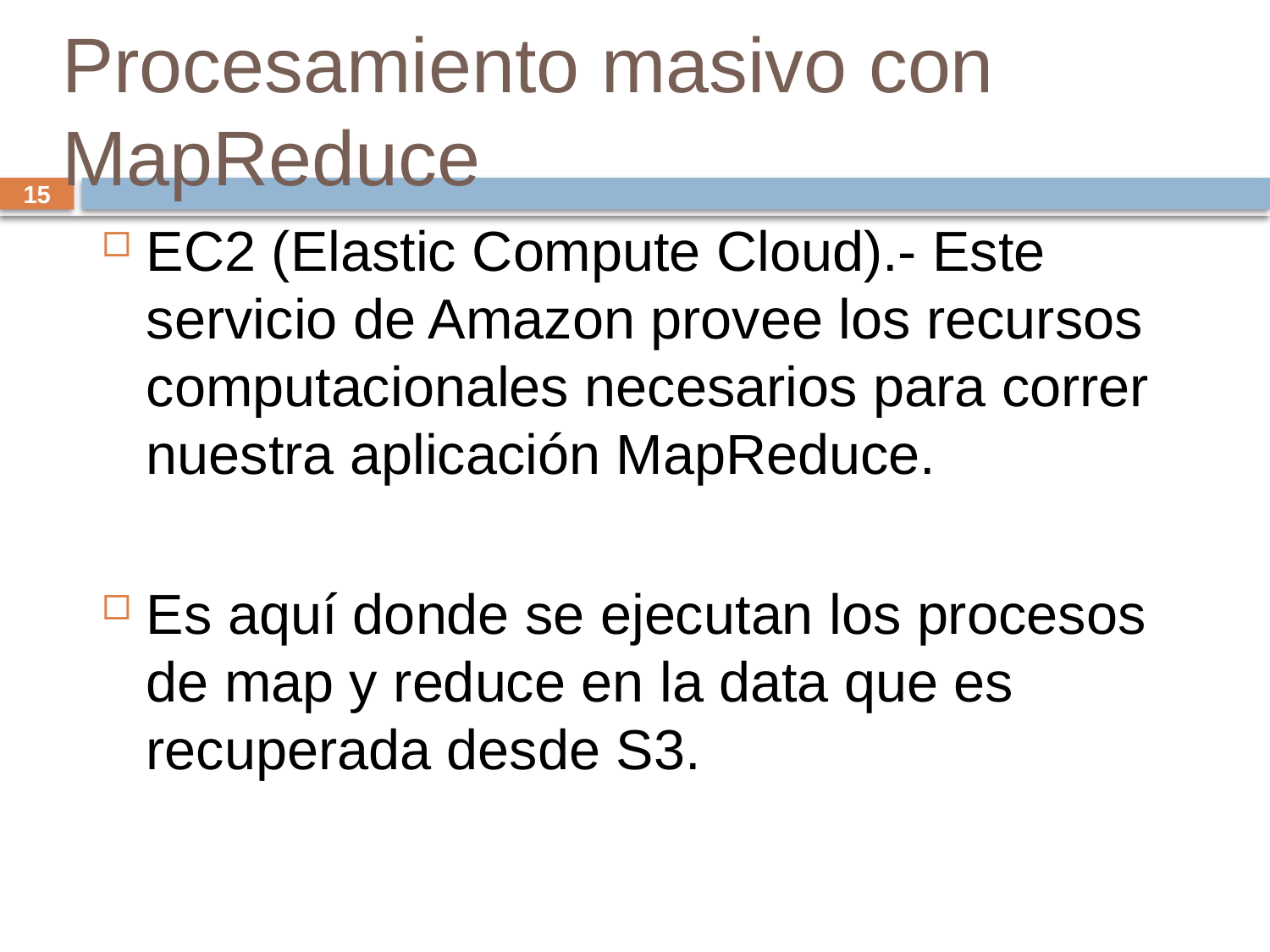

Procesamiento masivo con MapReduce
15
EC2 (Elastic Compute Cloud).- Este servicio de Amazon provee los recursos computacionales necesarios para correr nuestra aplicación MapReduce.

Es aquí donde se ejecutan los procesos de map y reduce en la data que es recuperada desde S3.